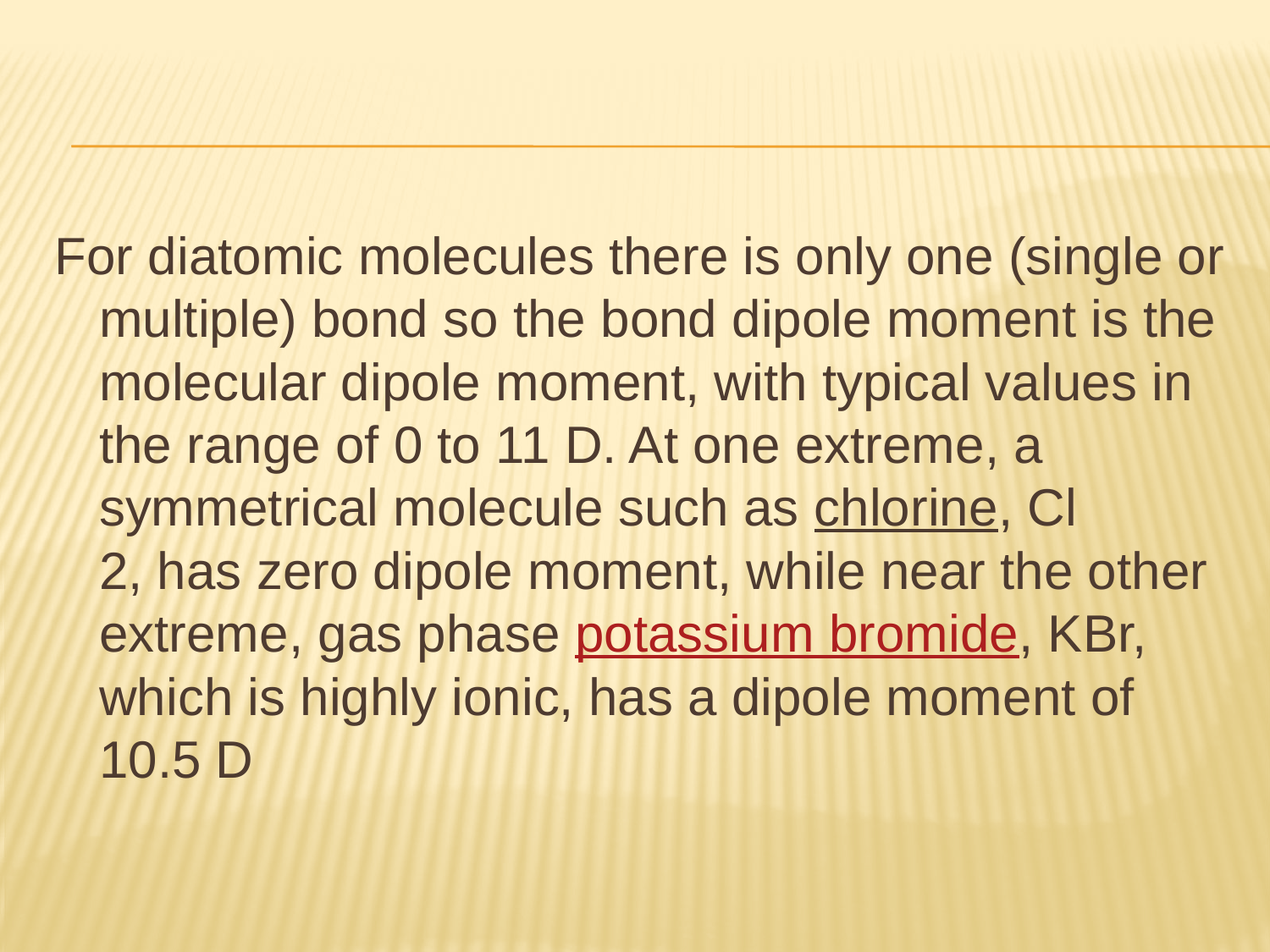

#
For diatomic molecules there is only one (single or multiple) bond so the bond dipole moment is the molecular dipole moment, with typical values in the range of 0 to 11 D. At one extreme, a symmetrical molecule such as chlorine, Cl
2, has zero dipole moment, while near the other extreme, gas phase potassium bromide, KBr, which is highly ionic, has a dipole moment of 10.5 D